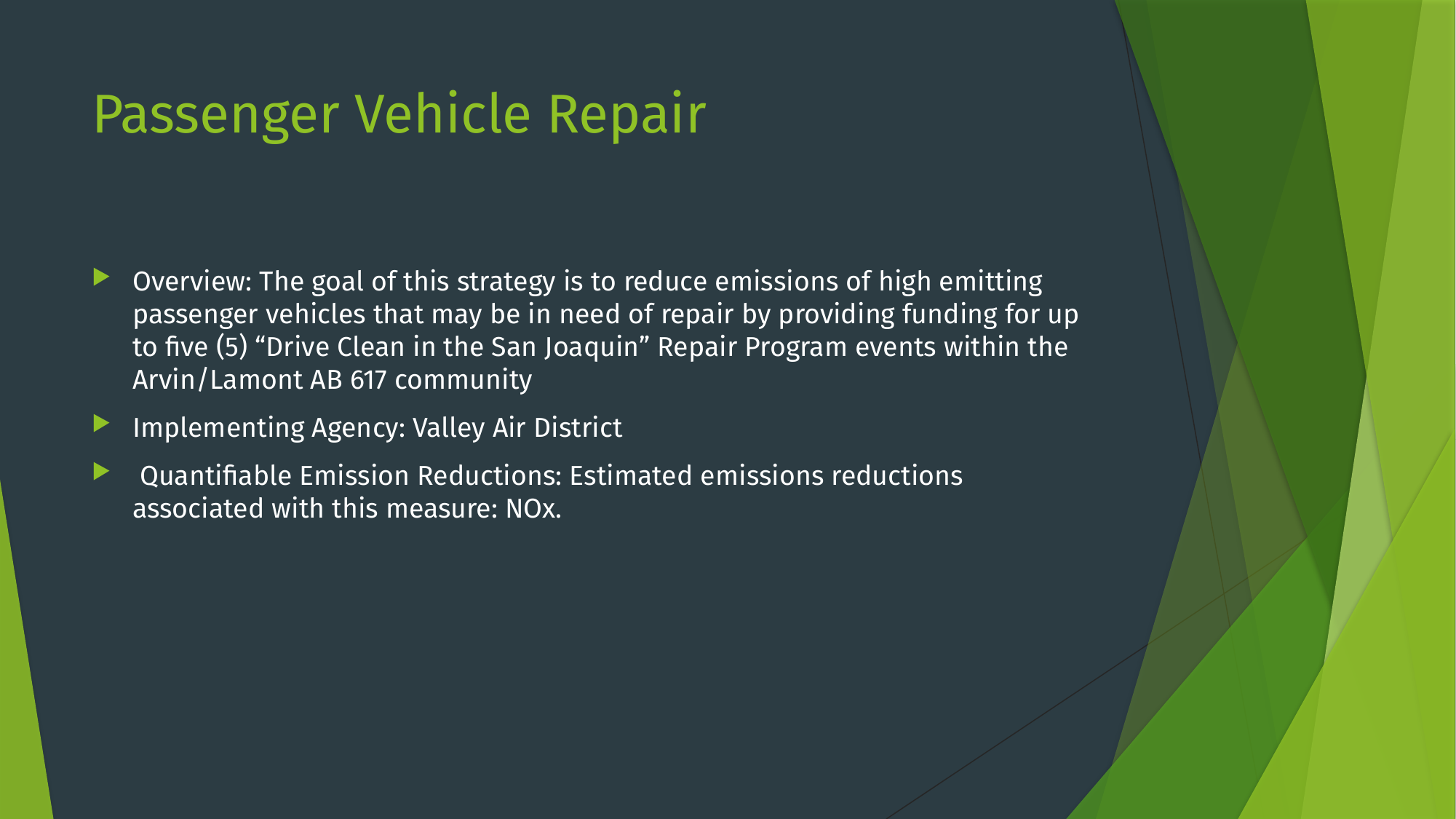

# Passenger Vehicle Repair
Overview: The goal of this strategy is to reduce emissions of high emitting passenger vehicles that may be in need of repair by providing funding for up to five (5) “Drive Clean in the San Joaquin” Repair Program events within the Arvin/Lamont AB 617 community
Implementing Agency: Valley Air District
 Quantifiable Emission Reductions: Estimated emissions reductions associated with this measure: NOx.